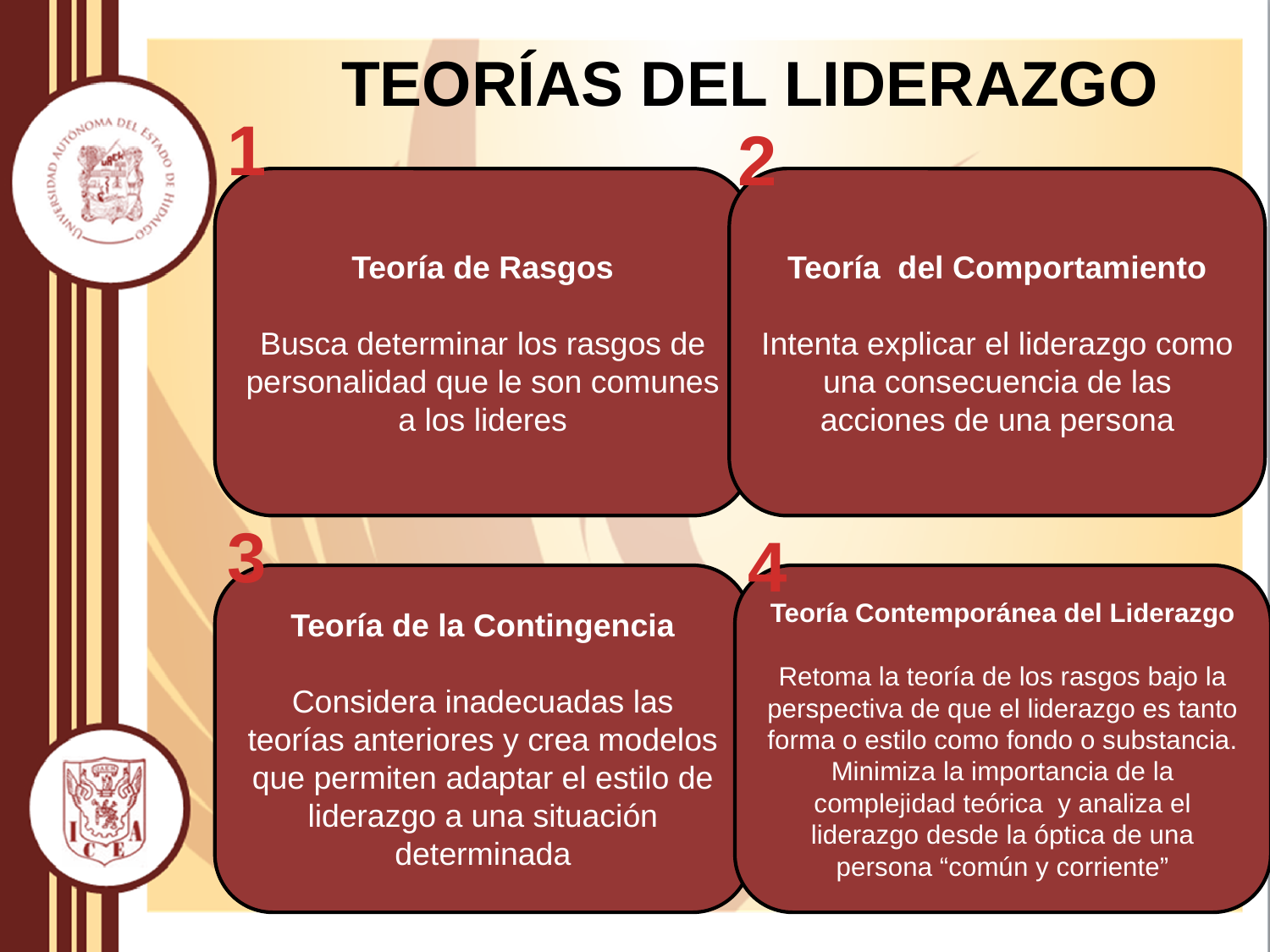

# Teorías del Liderazgo
1
2
Teoría de Rasgos

Busca determinar los rasgos de personalidad que le son comunes a los lideres
Teoría  del Comportamiento

Intenta explicar el liderazgo como una consecuencia de las acciones de una persona
3
4
Teoría de la Contingencia

Considera inadecuadas las teorías anteriores y crea modelos que permiten adaptar el estilo de liderazgo a una situación determinada
Teoría Contemporánea del Liderazgo

Retoma la teoría de los rasgos bajo la perspectiva de que el liderazgo es tanto forma o estilo como fondo o substancia. Minimiza la importancia de la complejidad teórica  y analiza el liderazgo desde la óptica de una persona “común y corriente”